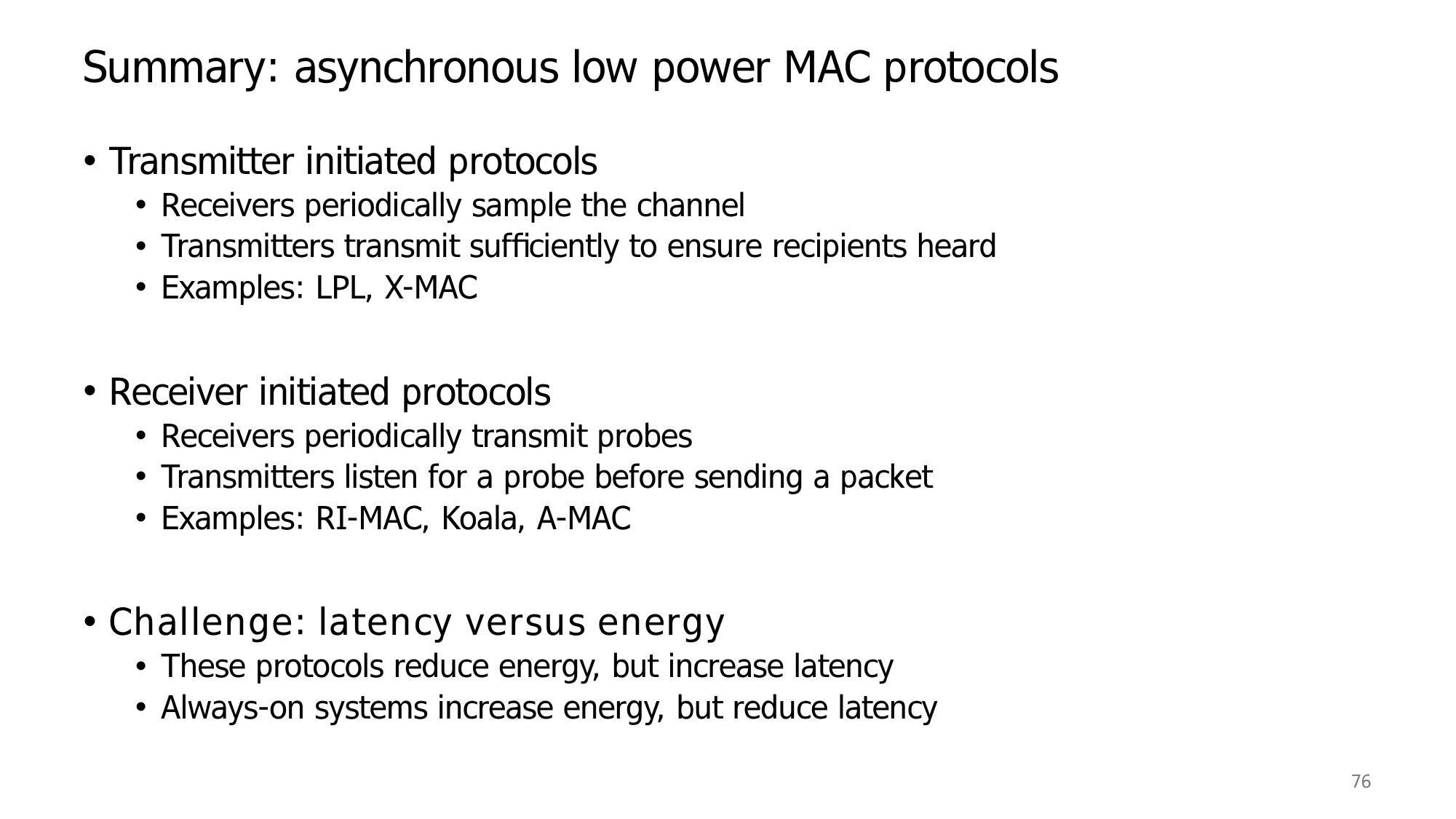

# Summary: asynchronous low power MAC protocols
Transmitter initiated protocols
Receivers periodically sample the channel
Transmitters transmit sufficiently to ensure recipients heard
Examples: LPL, X-MAC

Receiver initiated protocols
Receivers periodically transmit probes
Transmitters listen for a probe before sending a packet
Examples: RI-MAC, Koala, A-MAC

Challenge: latency versus energy
These protocols reduce energy, but increase latency
Always-on systems increase energy, but reduce latency
76